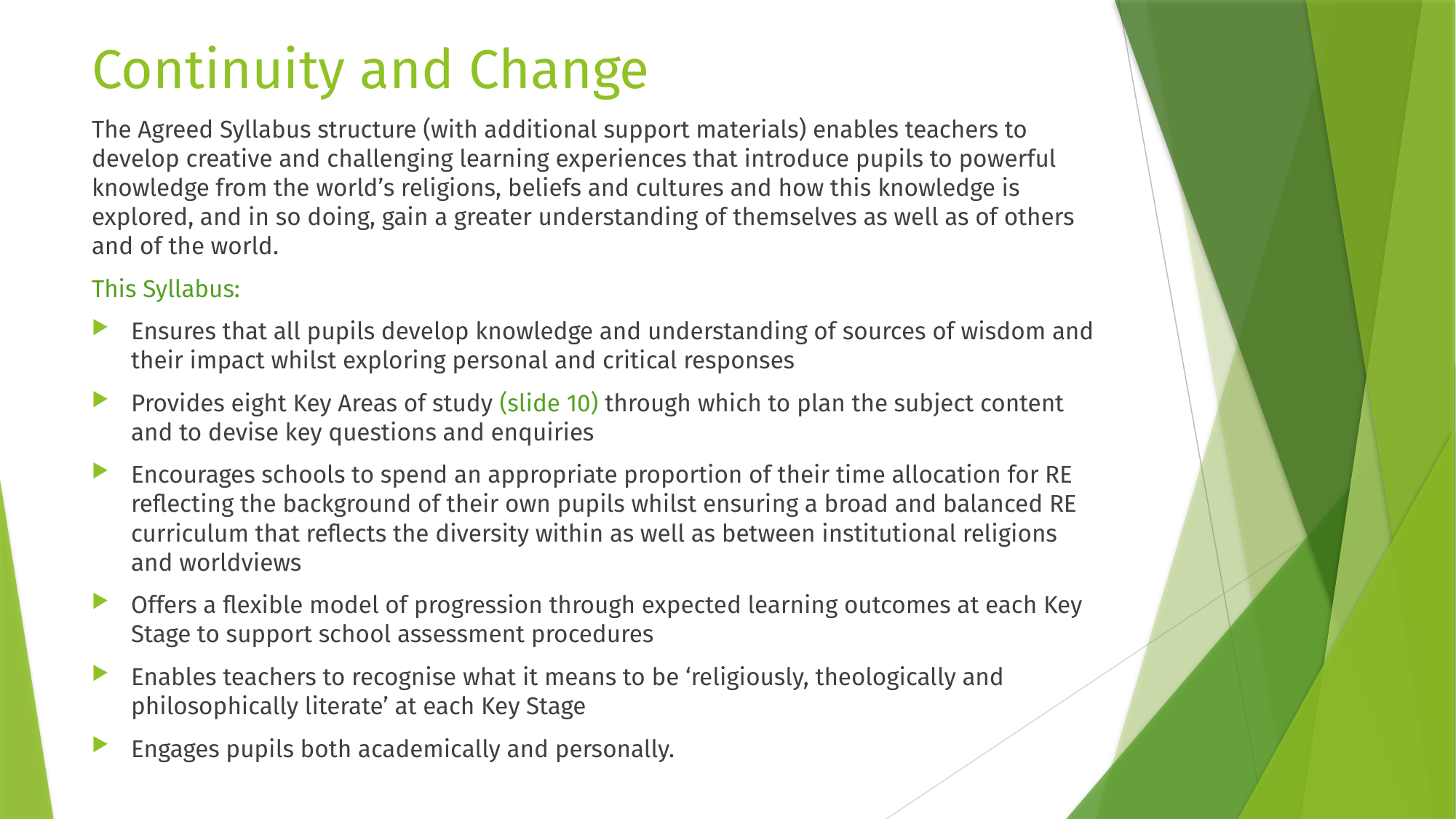

# Continuity and Change
The Agreed Syllabus structure (with additional support materials) enables teachers to develop creative and challenging learning experiences that introduce pupils to powerful knowledge from the world’s religions, beliefs and cultures and how this knowledge is explored, and in so doing, gain a greater understanding of themselves as well as of others and of the world.
This Syllabus:
Ensures that all pupils develop knowledge and understanding of sources of wisdom and their impact whilst exploring personal and critical responses
Provides eight Key Areas of study (slide 10) through which to plan the subject content and to devise key questions and enquiries
Encourages schools to spend an appropriate proportion of their time allocation for RE reflecting the background of their own pupils whilst ensuring a broad and balanced RE curriculum that reflects the diversity within as well as between institutional religions and worldviews
Offers a flexible model of progression through expected learning outcomes at each Key Stage to support school assessment procedures
Enables teachers to recognise what it means to be ‘religiously, theologically and philosophically literate’ at each Key Stage
Engages pupils both academically and personally.